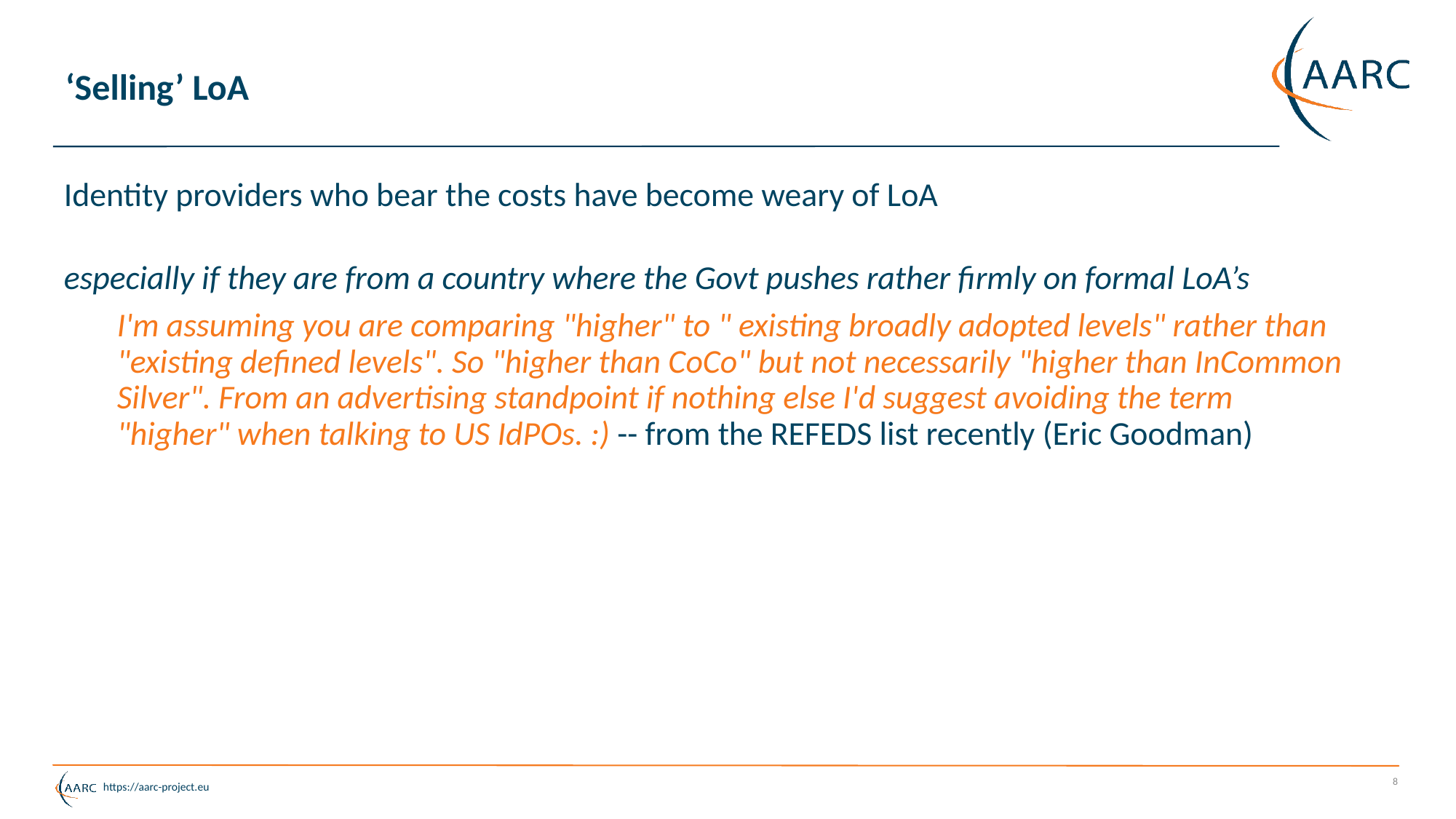

# ‘Selling’ LoA
Identity providers who bear the costs have become weary of LoA
especially if they are from a country where the Govt pushes rather firmly on formal LoA’s
I'm assuming you are comparing "higher" to " existing broadly adopted levels" rather than "existing defined levels". So "higher than CoCo" but not necessarily "higher than InCommon Silver". From an advertising standpoint if nothing else I'd suggest avoiding the term "higher" when talking to US IdPOs. :) -- from the REFEDS list recently (Eric Goodman)

8